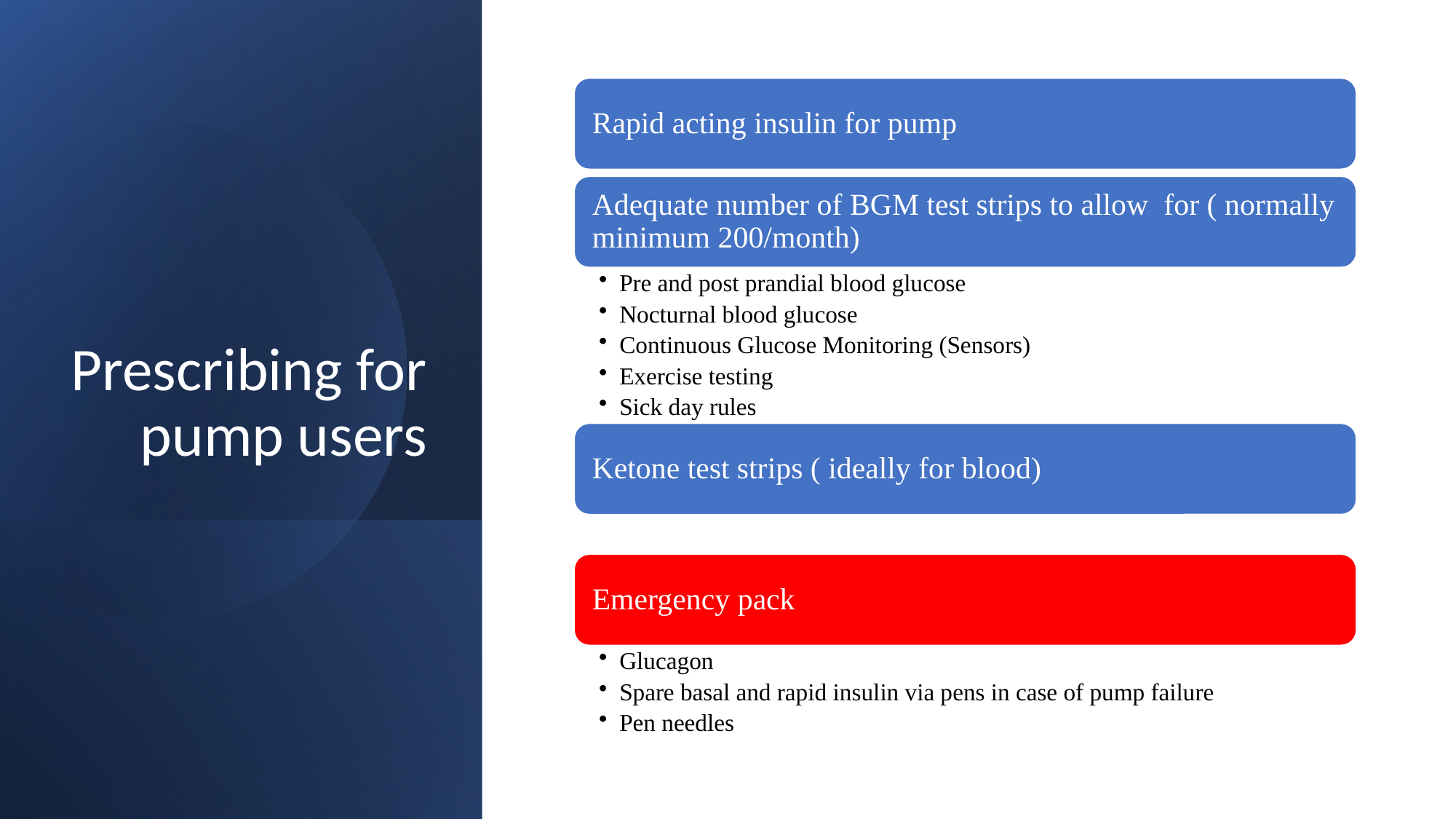

# Prescribing for pump users
Rapid acting insulin for pump
Adequate number of BGM test strips to allow  for ( normally minimum 200/month)
Pre and post prandial blood glucose
Nocturnal blood glucose
Continuous Glucose Monitoring (Sensors)
Exercise testing
Sick day rules
Ketone test strips ( ideally for blood)

Emergency pack
Glucagon
Spare basal and rapid insulin via pens in case of pump failure
Pen needles